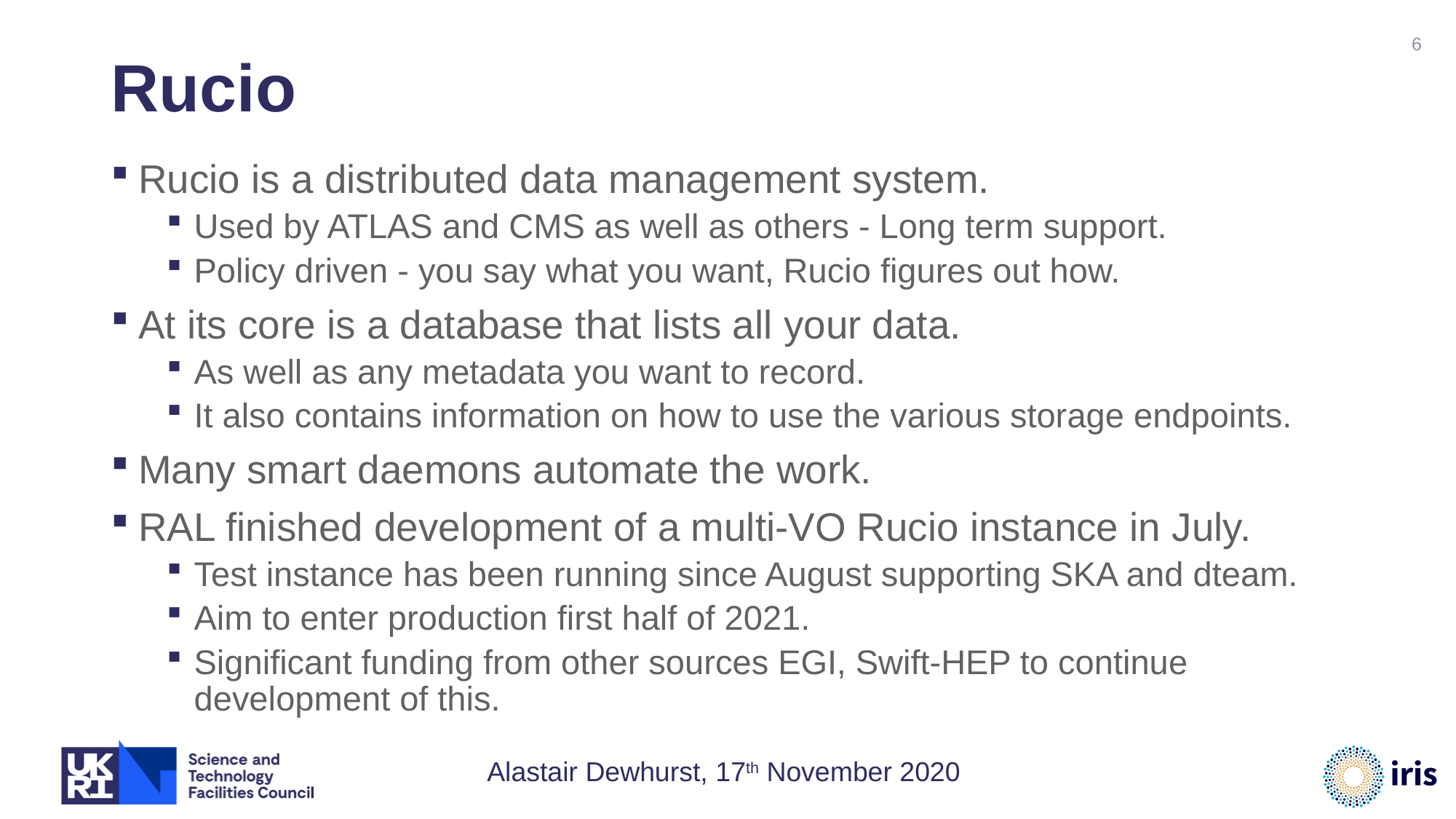

6
# Rucio
Rucio is a distributed data management system.
Used by ATLAS and CMS as well as others - Long term support.
Policy driven - you say what you want, Rucio figures out how.
At its core is a database that lists all your data.
As well as any metadata you want to record.
It also contains information on how to use the various storage endpoints.
Many smart daemons automate the work.
RAL finished development of a multi-VO Rucio instance in July.
Test instance has been running since August supporting SKA and dteam.
Aim to enter production first half of 2021.
Significant funding from other sources EGI, Swift-HEP to continue development of this.
Alastair Dewhurst, 17th November 2020